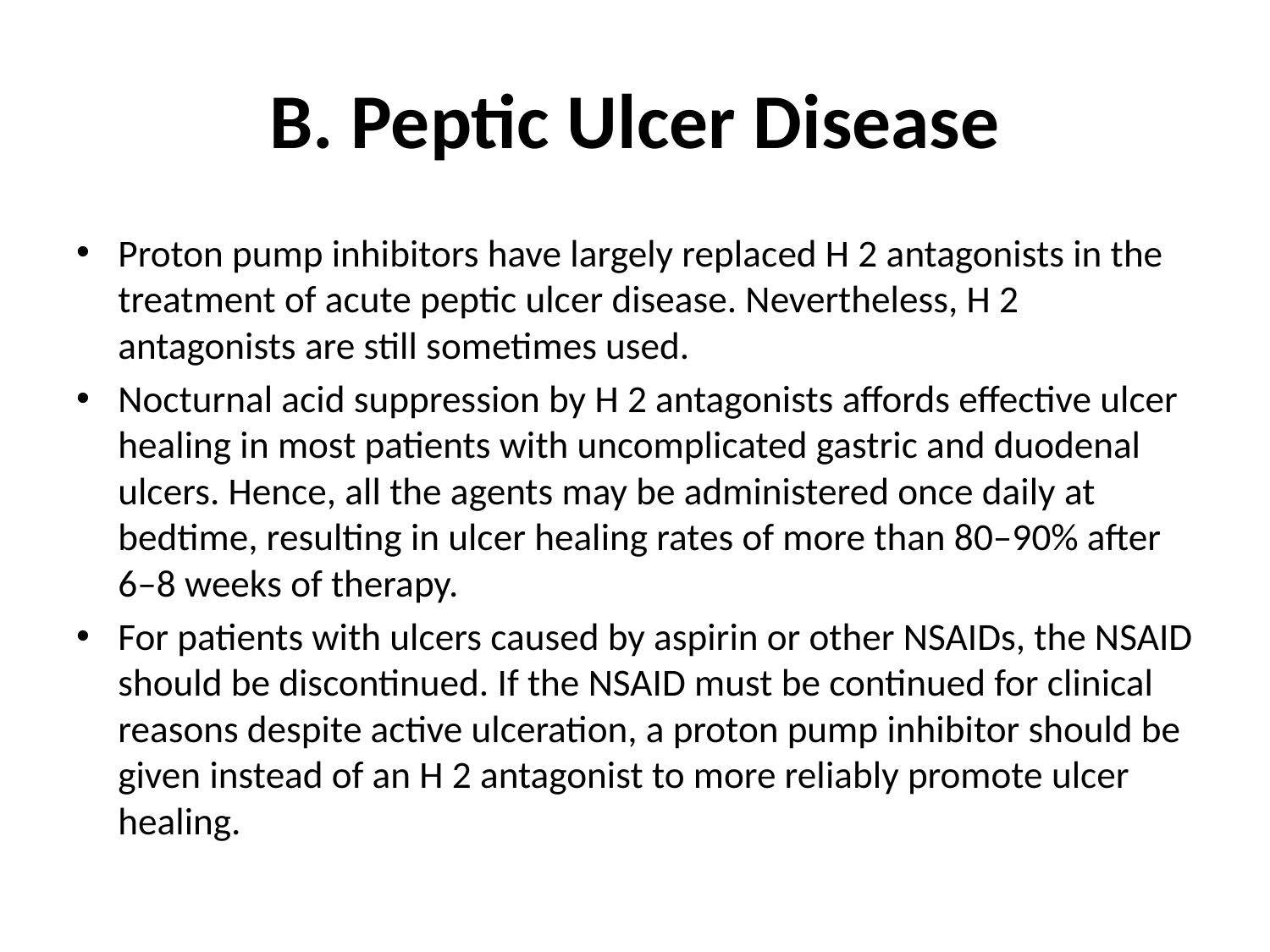

# B. Peptic Ulcer Disease
Proton pump inhibitors have largely replaced H 2 antagonists in the treatment of acute peptic ulcer disease. Nevertheless, H 2 antagonists are still sometimes used.
Nocturnal acid suppression by H 2 antagonists affords effective ulcer healing in most patients with uncomplicated gastric and duodenal ulcers. Hence, all the agents may be administered once daily at bedtime, resulting in ulcer healing rates of more than 80–90% after 6–8 weeks of therapy.
For patients with ulcers caused by aspirin or other NSAIDs, the NSAID should be discontinued. If the NSAID must be continued for clinical reasons despite active ulceration, a proton pump inhibitor should be given instead of an H 2 antagonist to more reliably promote ulcer healing.